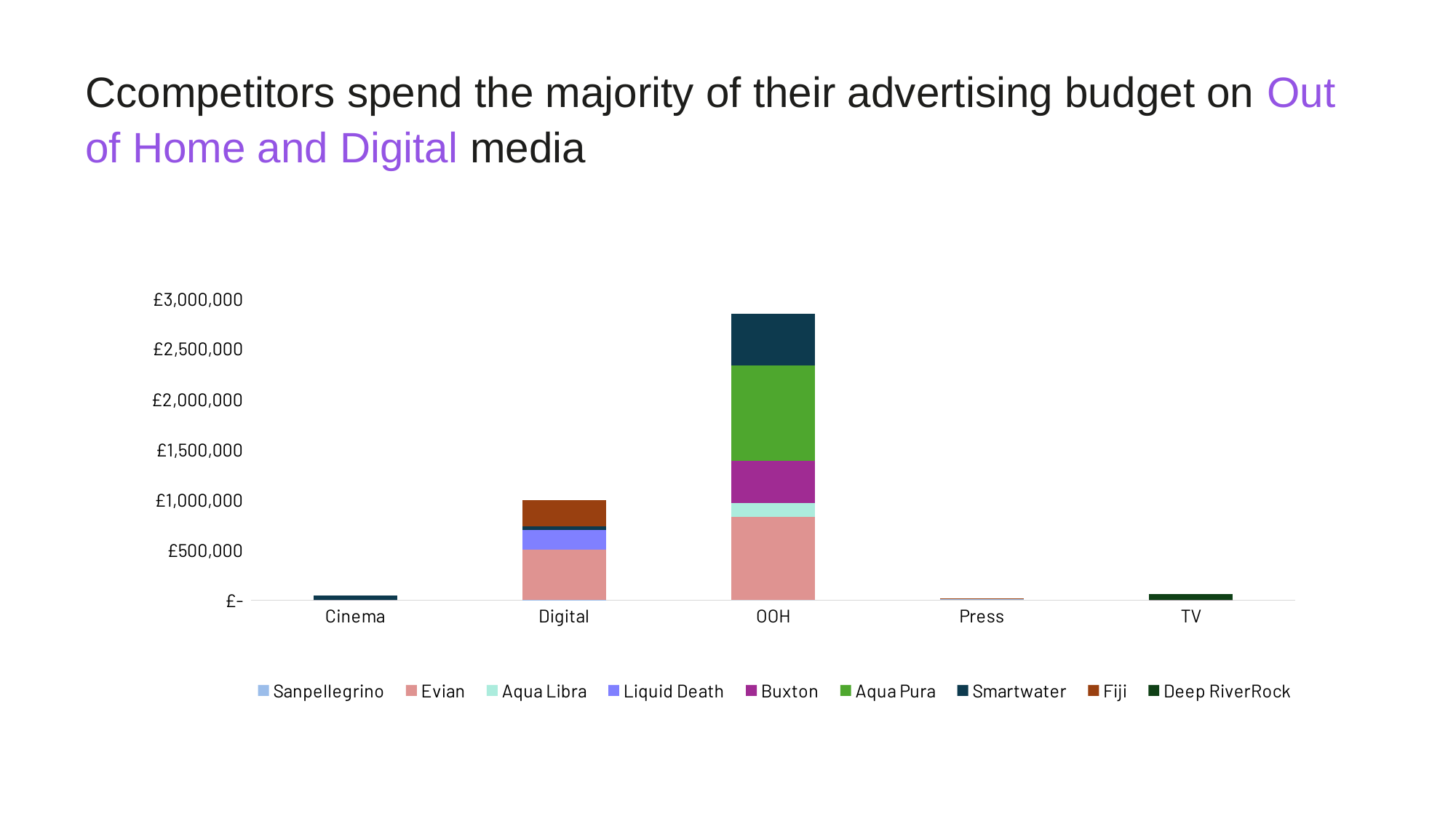

Ccompetitors spend the majority of their advertising budget on Out of Home and Digital media

### Chart

| Category | Sanpellegrino | Evian | Aqua Libra | Liquid Death | Buxton | Aqua Pura | Smartwater | Fiji | Deep RiverRock |
|---|---|---|---|---|---|---|---|---|---|
| Cinema | 0.0 | 0.0 | 0.0 | 0.0 | 0.0 | 0.0 | 49389.0 | 0.0 | 0.0 |
| Digital | 334.0 | 502172.0 | 0.0 | 195378.0 | 0.0 | 0.0 | 37747.0 | 257150.0 | 0.0 |
| OOH | 0.0 | 824592.0 | 141279.0 | 0.0 | 419479.0 | 946613.0 | 511688.0 | 0.0 | 0.0 |
| Press | 12023.0 | 2393.0 | 0.0 | 0.0 | 0.0 | 2384.0 | 0.0 | 559.0 | 0.0 |
| TV | 0.0 | 0.0 | 0.0 | 0.0 | 0.0 | 0.0 | 0.0 | 0.0 | 63563.0 |